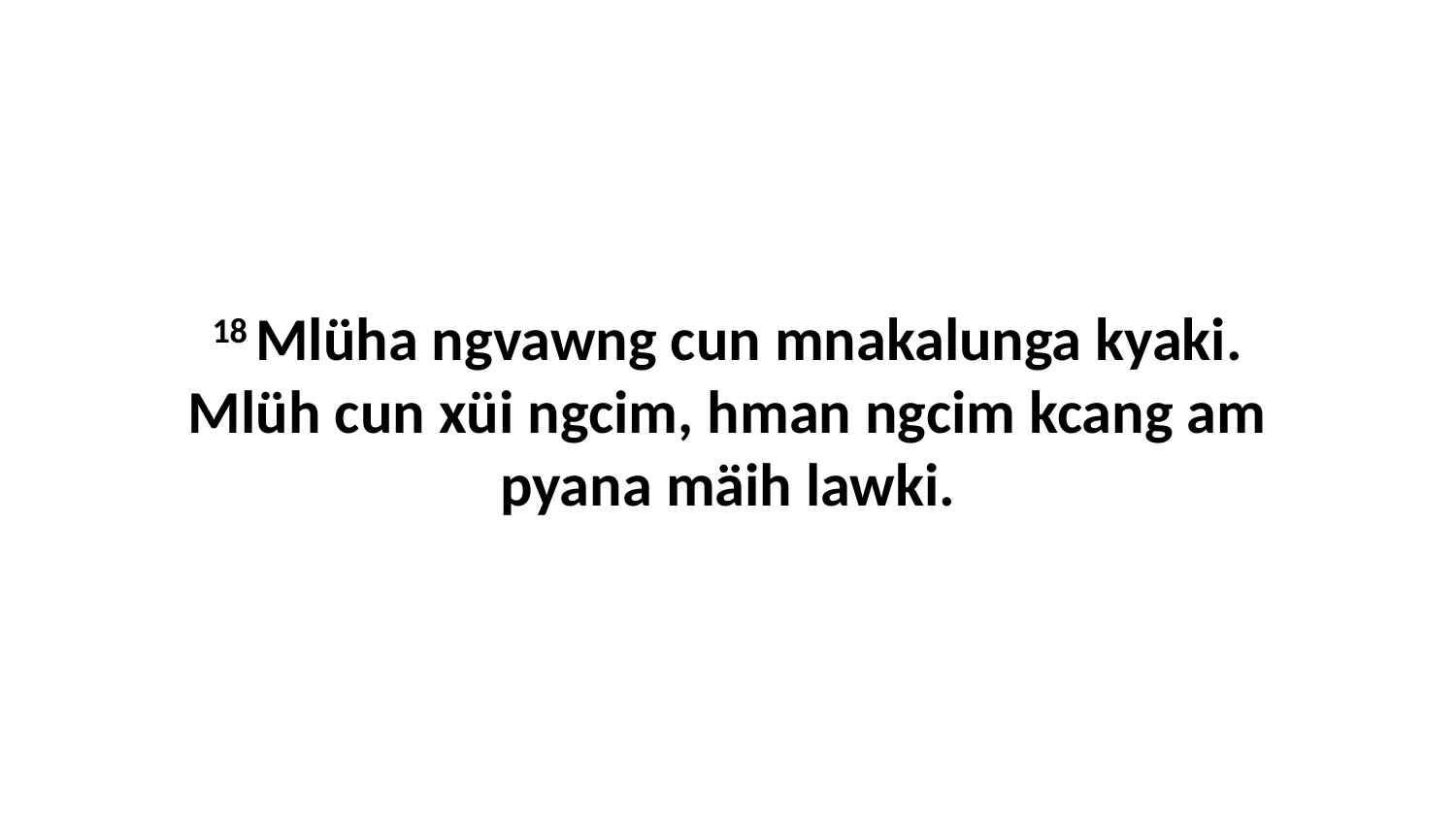

18 Mlüha ngvawng cun mnakalunga kyaki. Mlüh cun xüi ngcim, hman ngcim kcang am pyana mäih lawki.